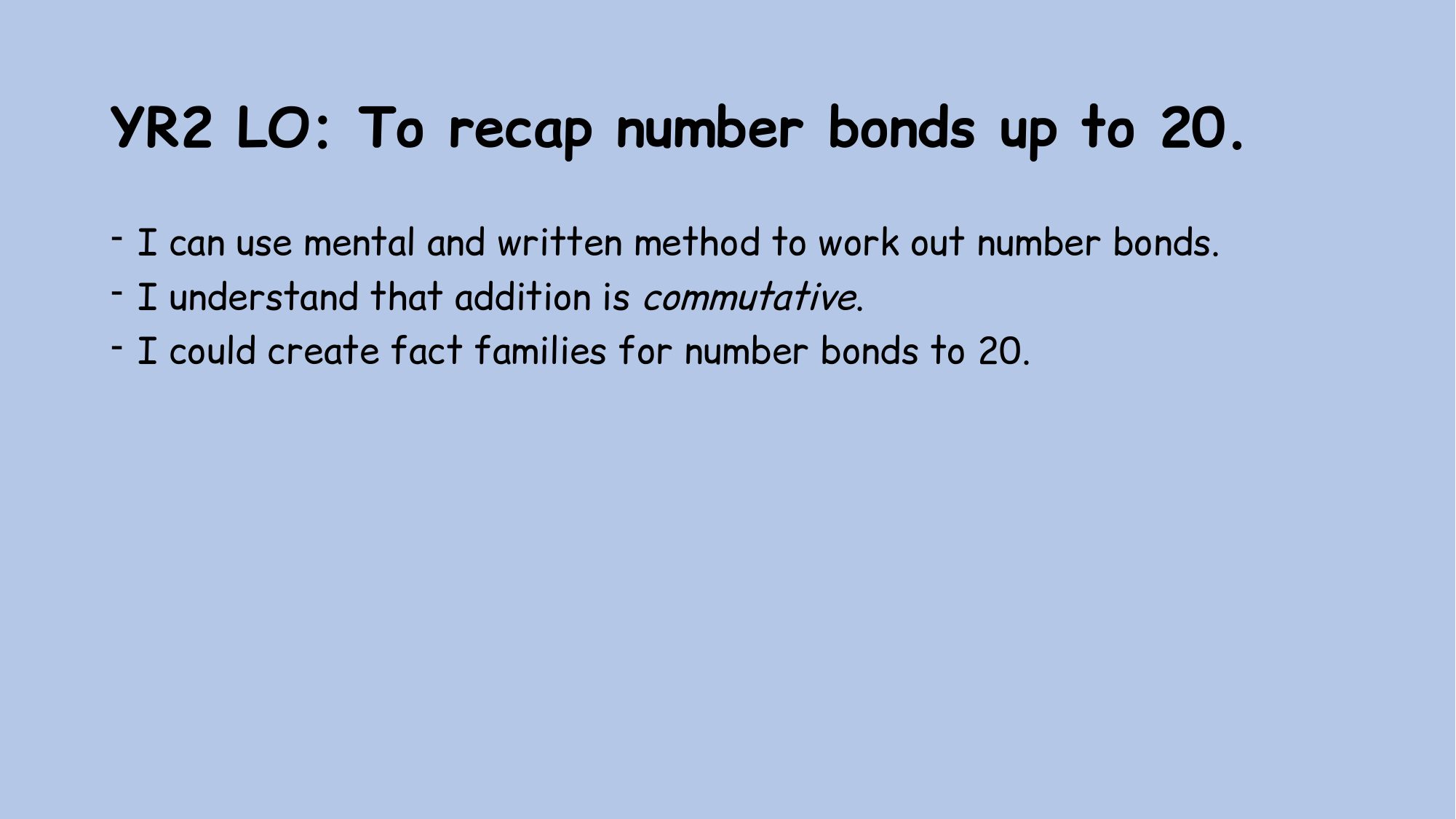

# YR2 LO: To recap number bonds up to 20.
I can use mental and written method to work out number bonds.
I understand that addition is commutative.
I could create fact families for number bonds to 20.